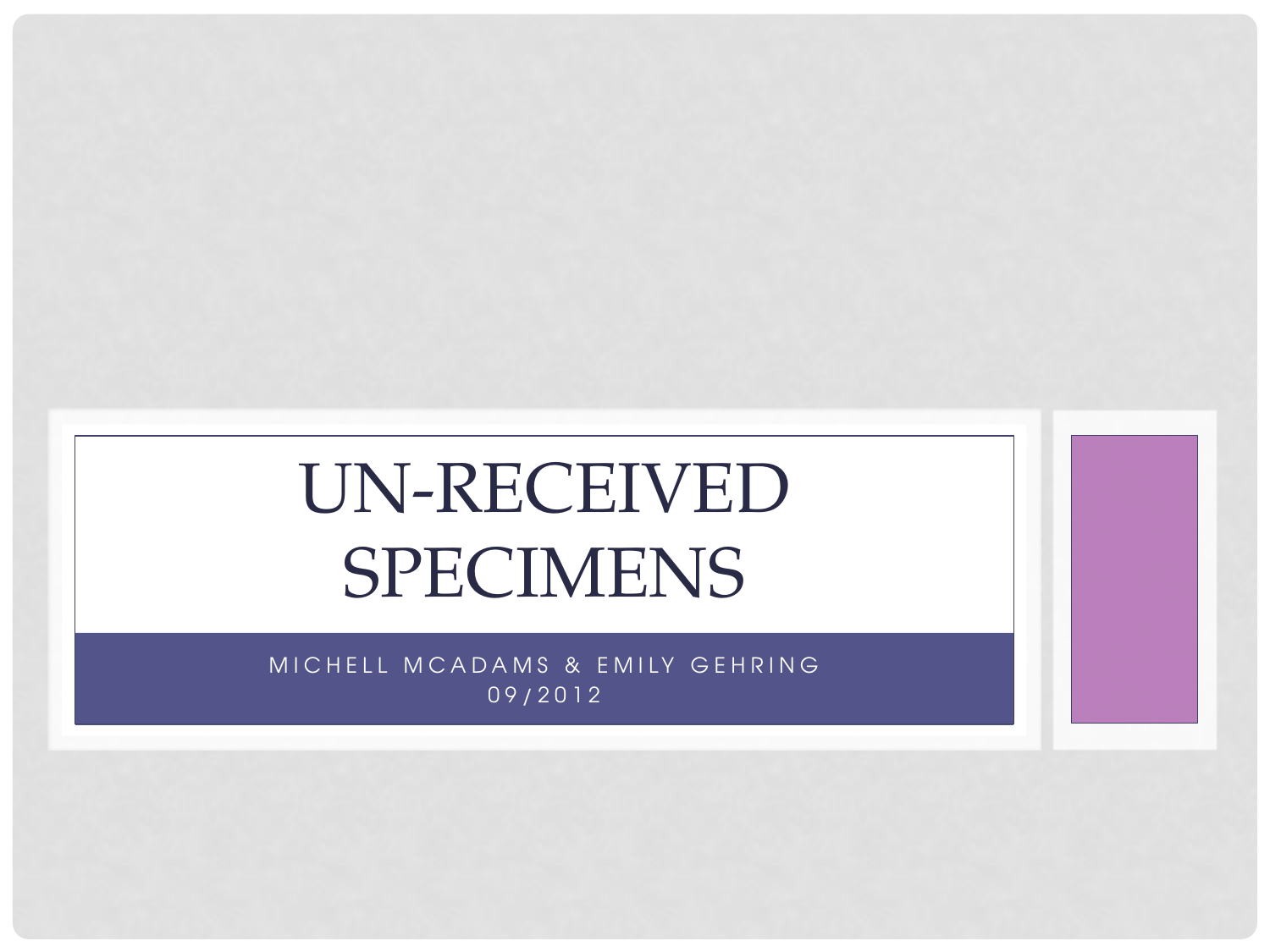

# Un-received specimens
Michell McAdams & Emily Gehring
09/2012